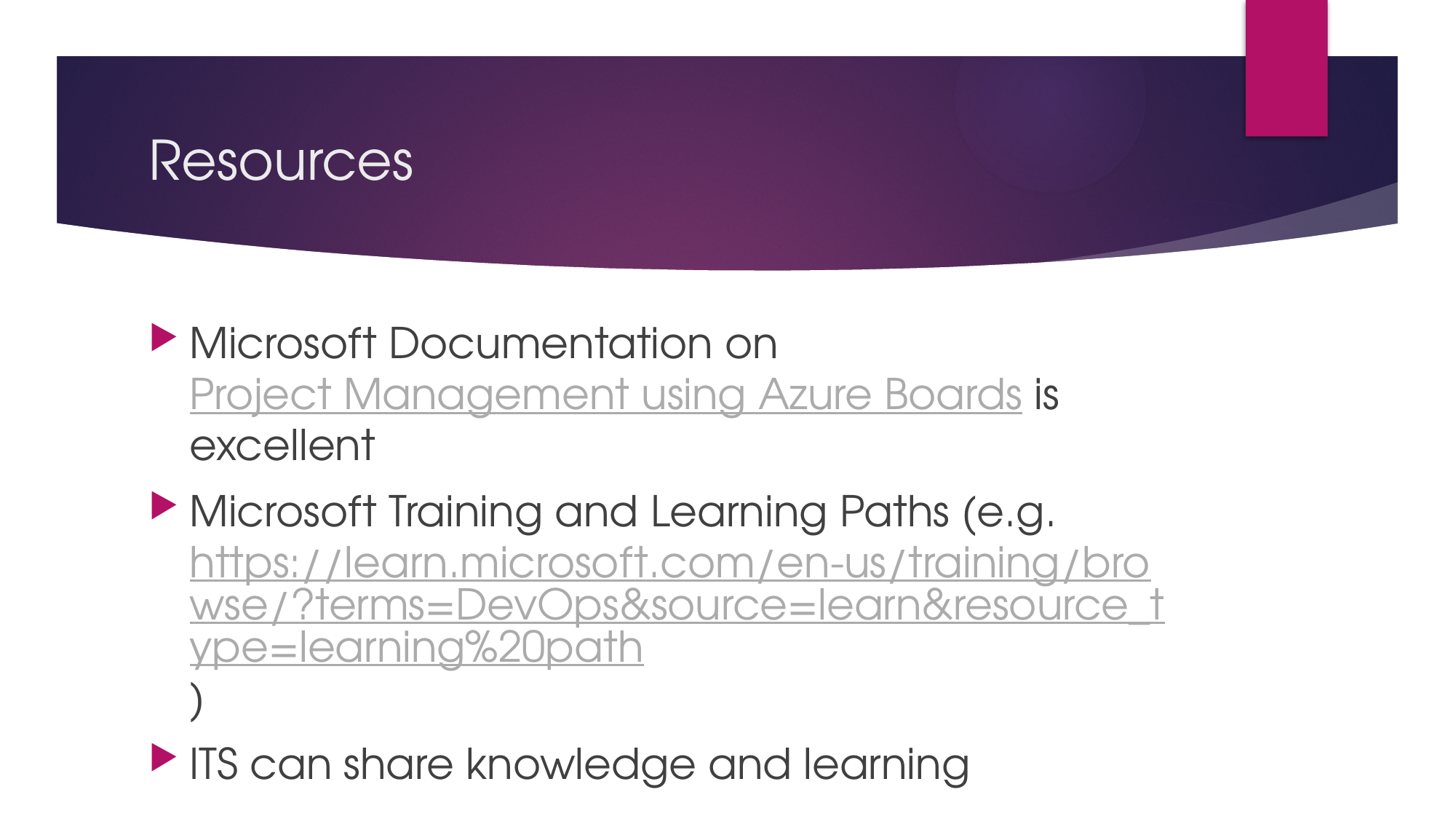

# Resources
Microsoft Documentation on Project Management using Azure Boards is excellent
Microsoft Training and Learning Paths (e.g. https://learn.microsoft.com/en-us/training/browse/?terms=DevOps&source=learn&resource_type=learning%20path)
ITS can share knowledge and learning